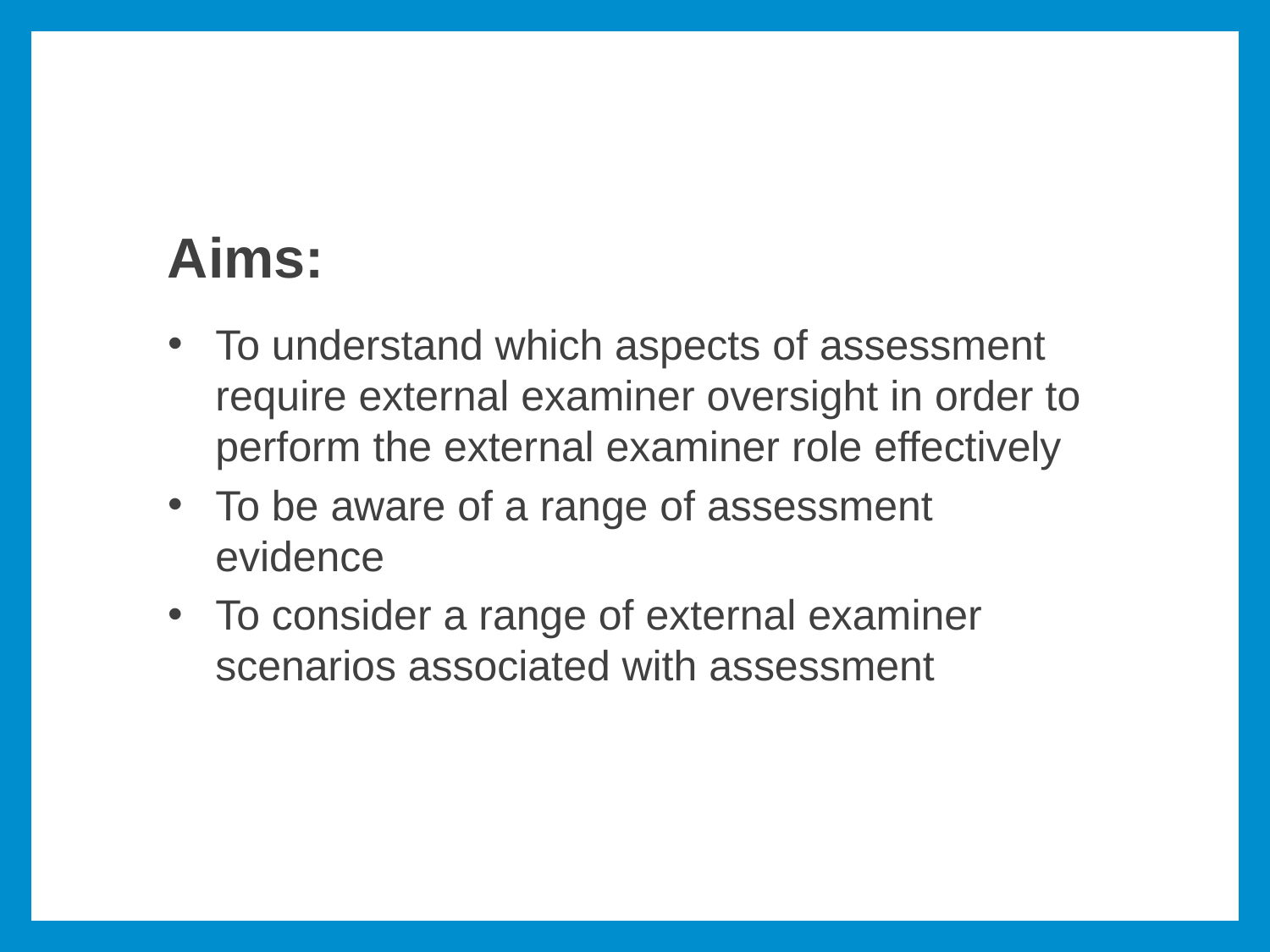

# Aims:
To understand which aspects of assessment require external examiner oversight in order to perform the external examiner role effectively
To be aware of a range of assessment evidence
To consider a range of external examiner scenarios associated with assessment